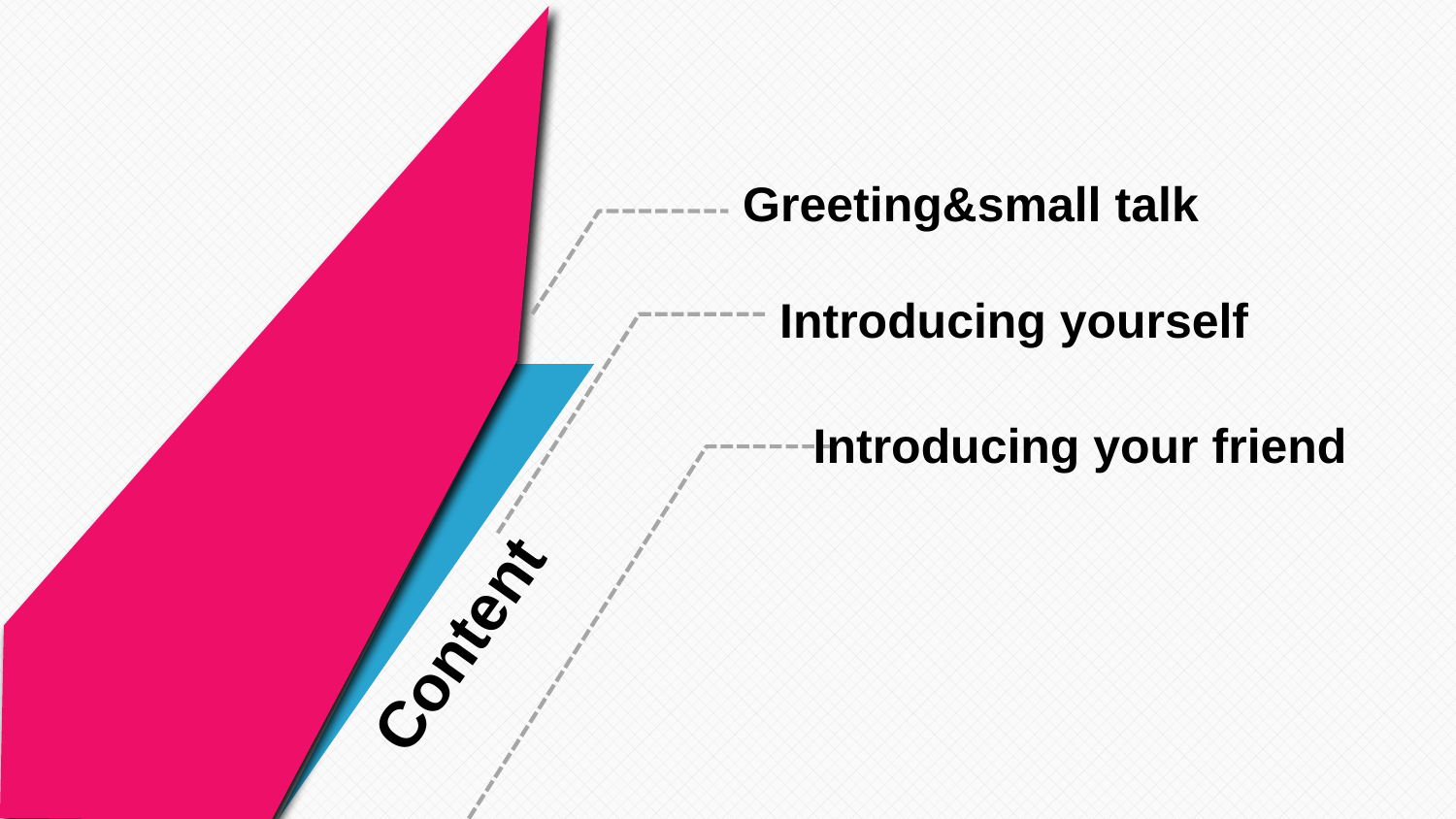

Greeting&small talk

Introducing yourself

Introducing your friend

Content